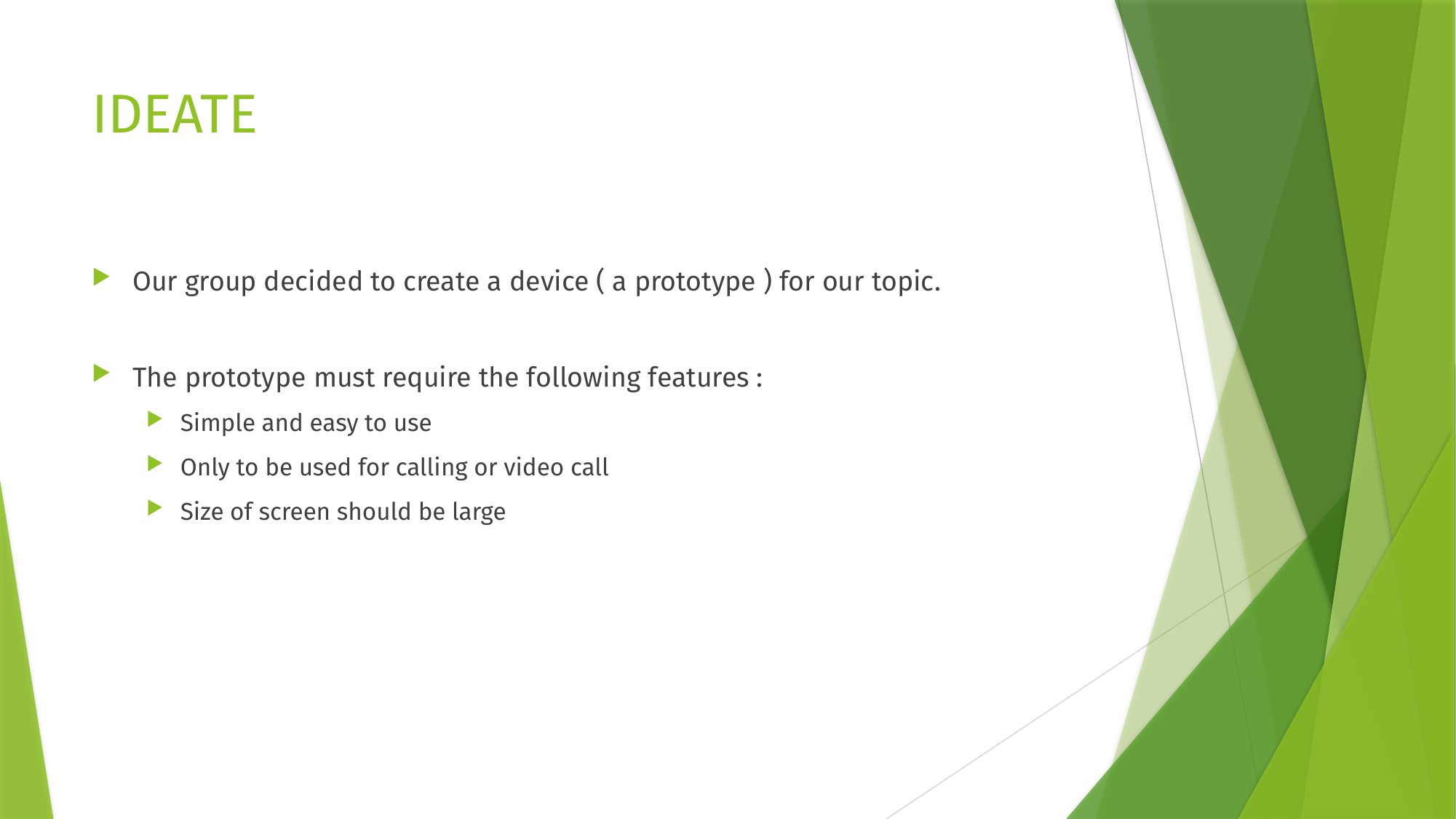

# IDEATE
Our group decided to create a device ( a prototype ) for our topic.

The prototype must require the following features :
Simple and easy to use
Only to be used for calling or video call
Size of screen should be large